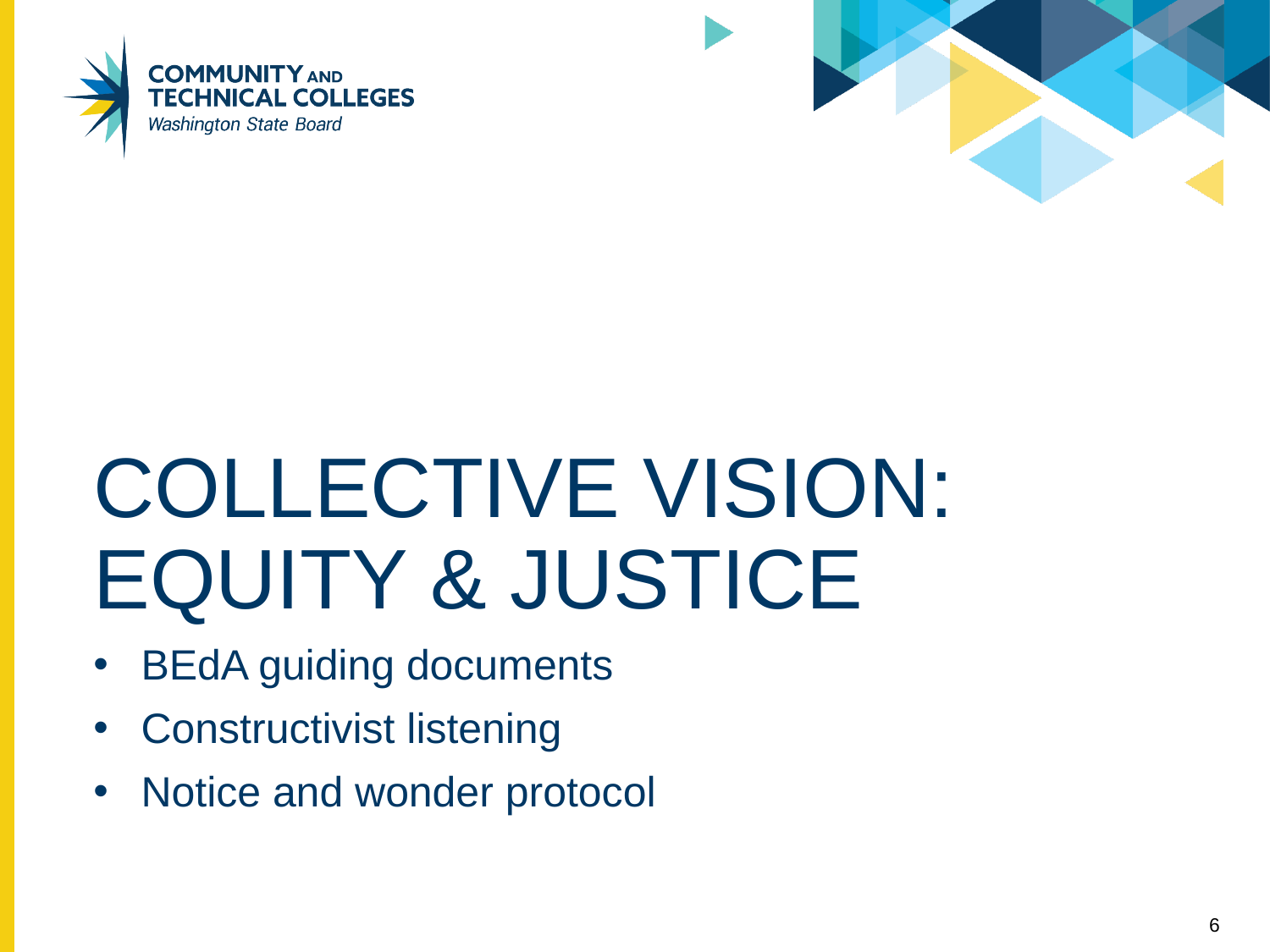

# Collective vision: equity & justice
BEdA guiding documents
Constructivist listening
Notice and wonder protocol
6